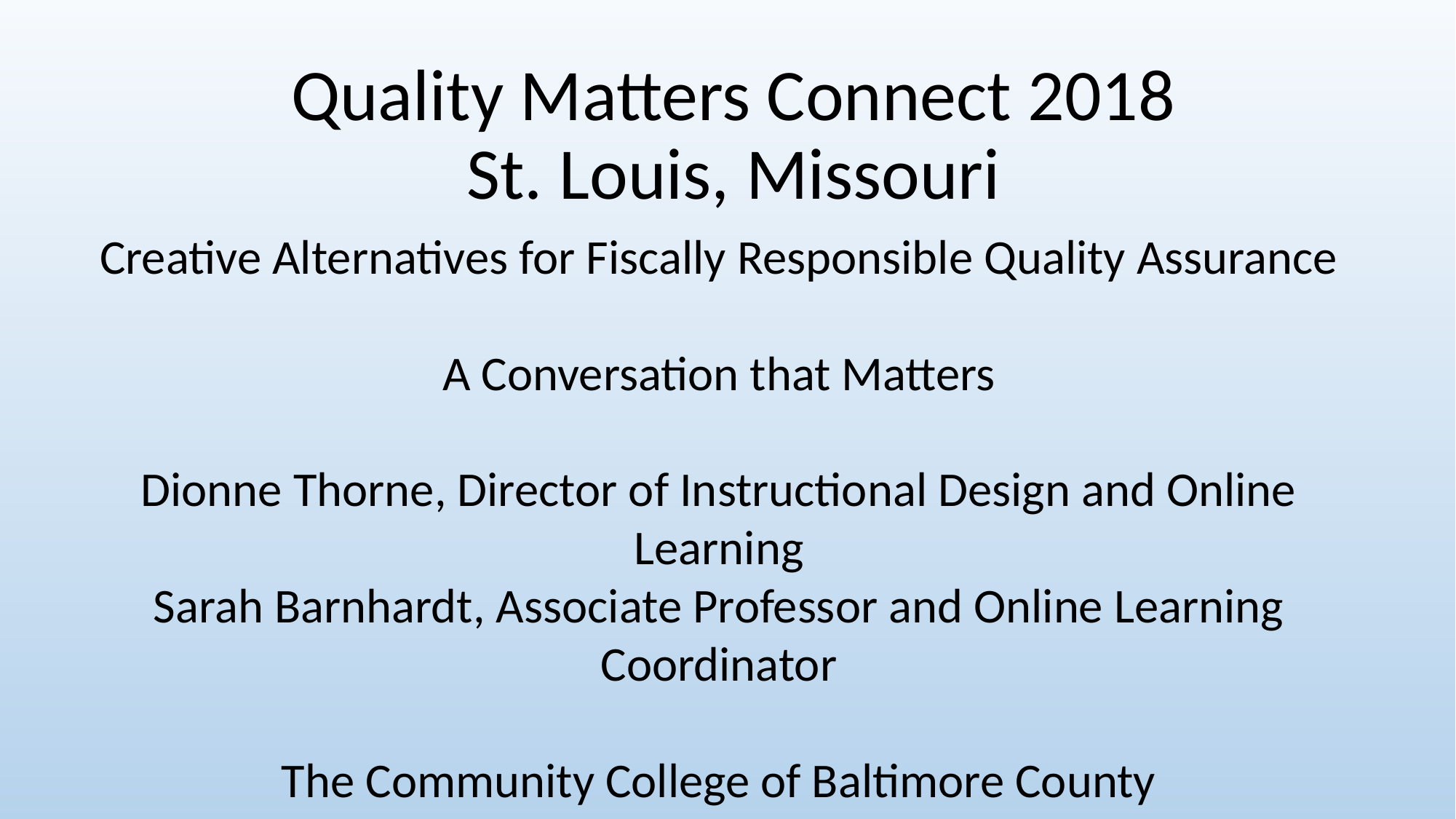

# Quality Matters Connect 2018 St. Louis, Missouri
Creative Alternatives for Fiscally Responsible Quality Assurance

A Conversation that Matters

Dionne Thorne, Director of Instructional Design and Online Learning
Sarah Barnhardt, Associate Professor and Online Learning Coordinator

The Community College of Baltimore County